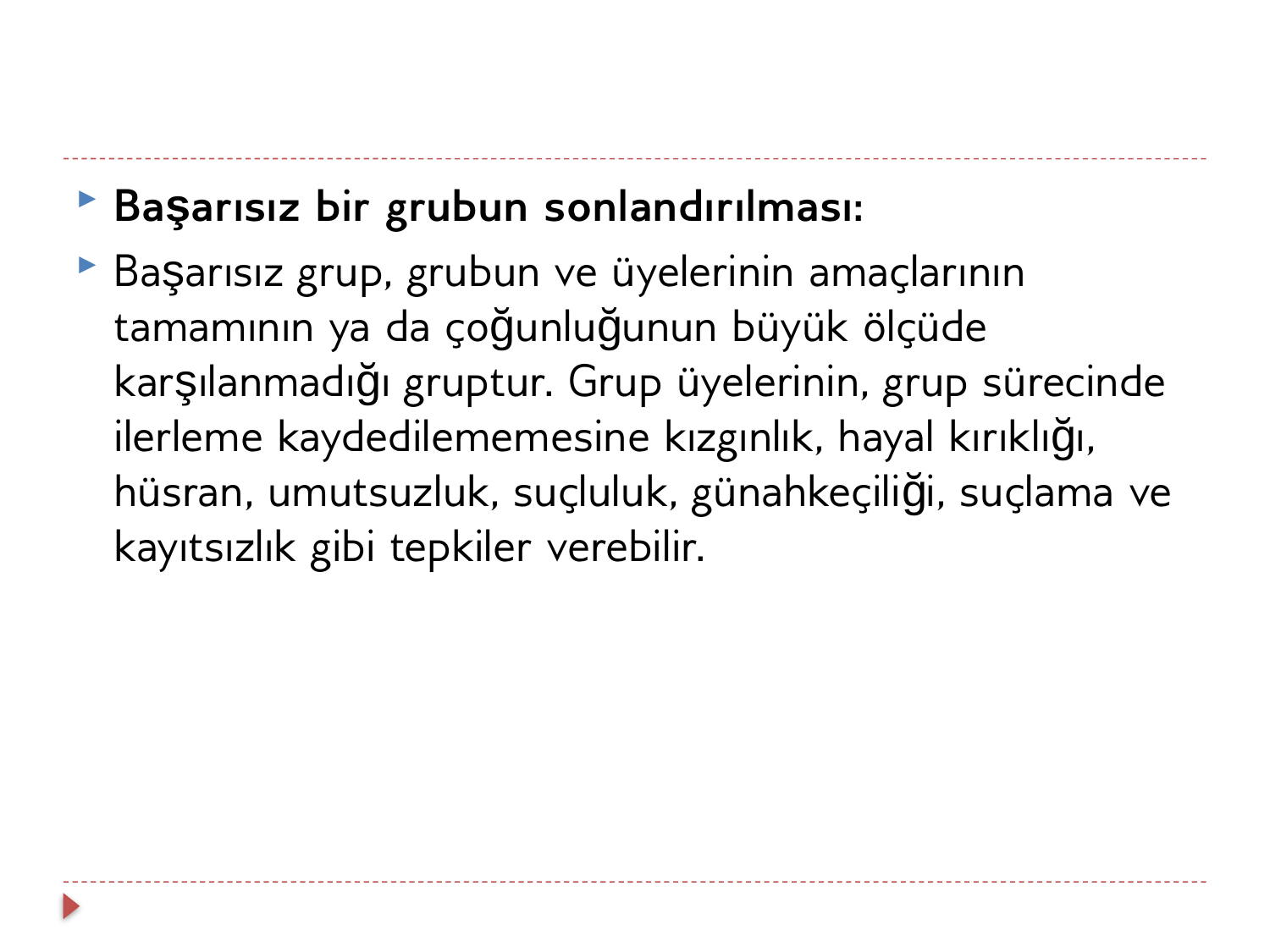

Başarısız bir grubun sonlandırılması:
Başarısız grup, grubun ve üyelerinin amaçlarının tamamının ya da çoğunluğunun büyük ölçüde karşılanmadığı gruptur. Grup üyelerinin, grup sürecinde ilerleme kaydedilememesine kızgınlık, hayal kırıklığı, hüsran, umutsuzluk, suçluluk, günahkeçiliği, suçlama ve kayıtsızlık gibi tepkiler verebilir.